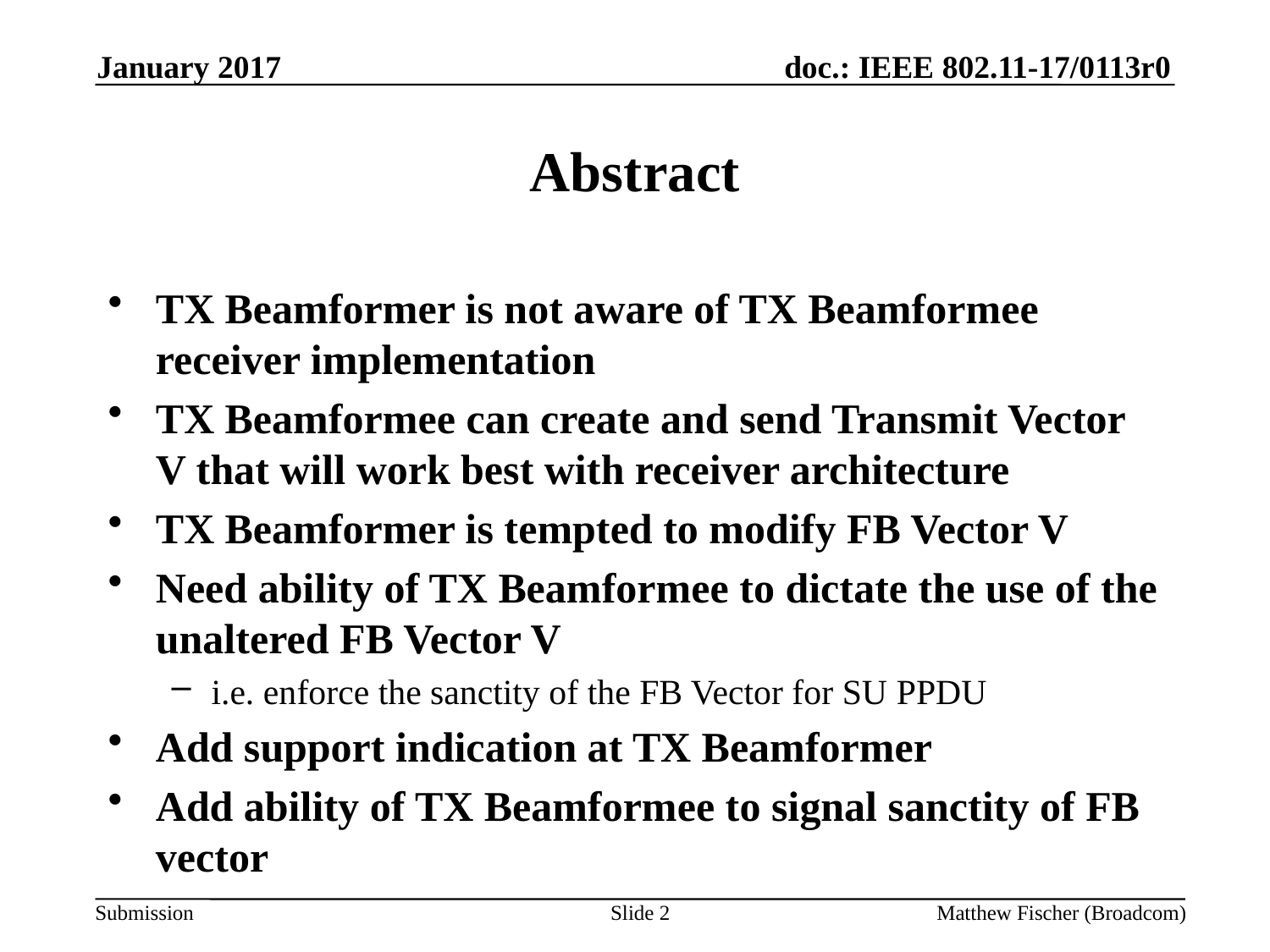

January 2017
# Abstract
TX Beamformer is not aware of TX Beamformee receiver implementation
TX Beamformee can create and send Transmit Vector V that will work best with receiver architecture
TX Beamformer is tempted to modify FB Vector V
Need ability of TX Beamformee to dictate the use of the unaltered FB Vector V
i.e. enforce the sanctity of the FB Vector for SU PPDU
Add support indication at TX Beamformer
Add ability of TX Beamformee to signal sanctity of FB vector

Slide 2
Matthew Fischer (Broadcom)